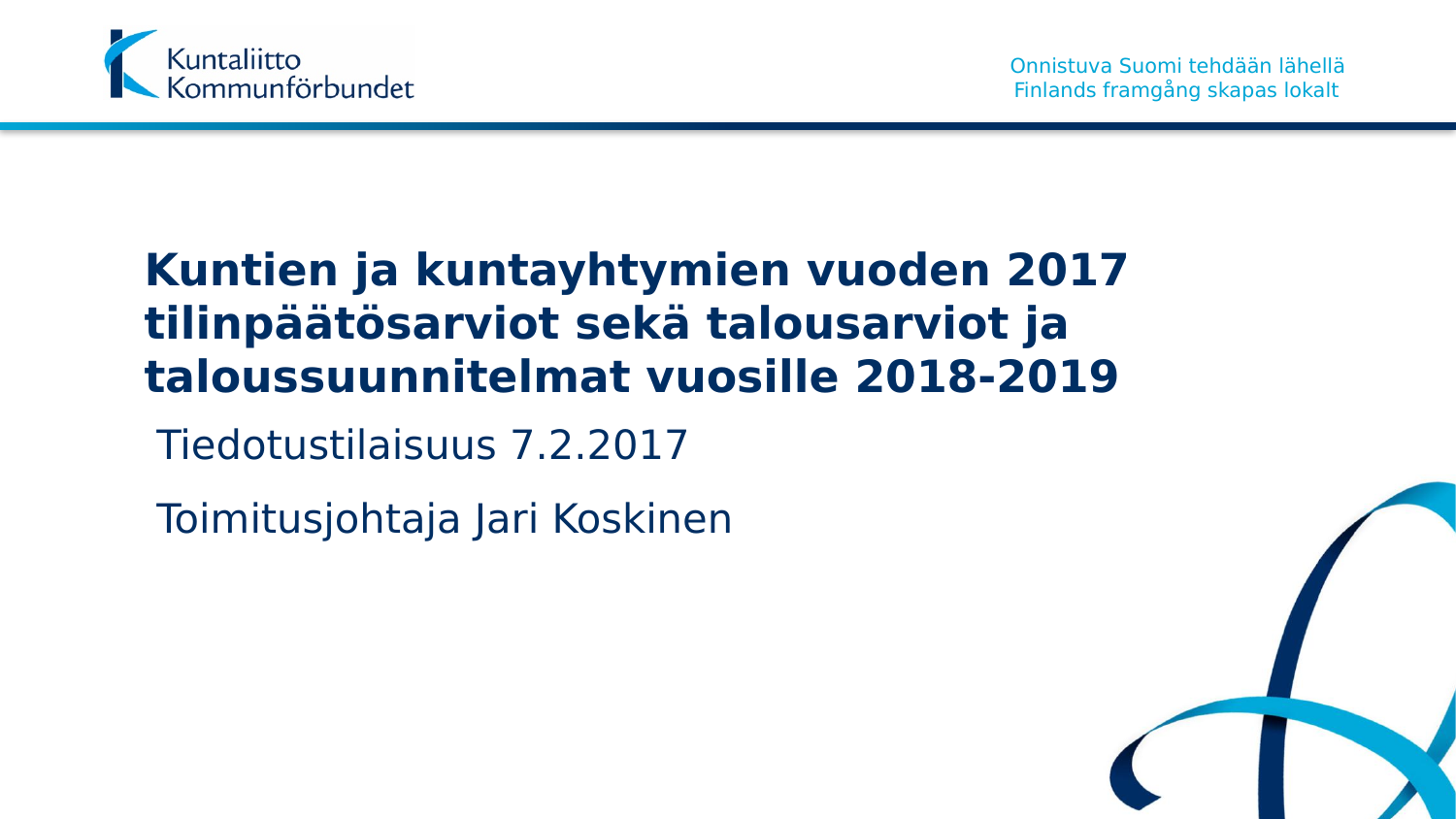

Kuntien ja kuntayhtymien vuoden 2017 tilinpäätösarviot sekä talousarviot ja
taloussuunnitelmat vuosille 2018-2019
Tiedotustilaisuus 7.2.2017

Toimitusjohtaja Jari Koskinen